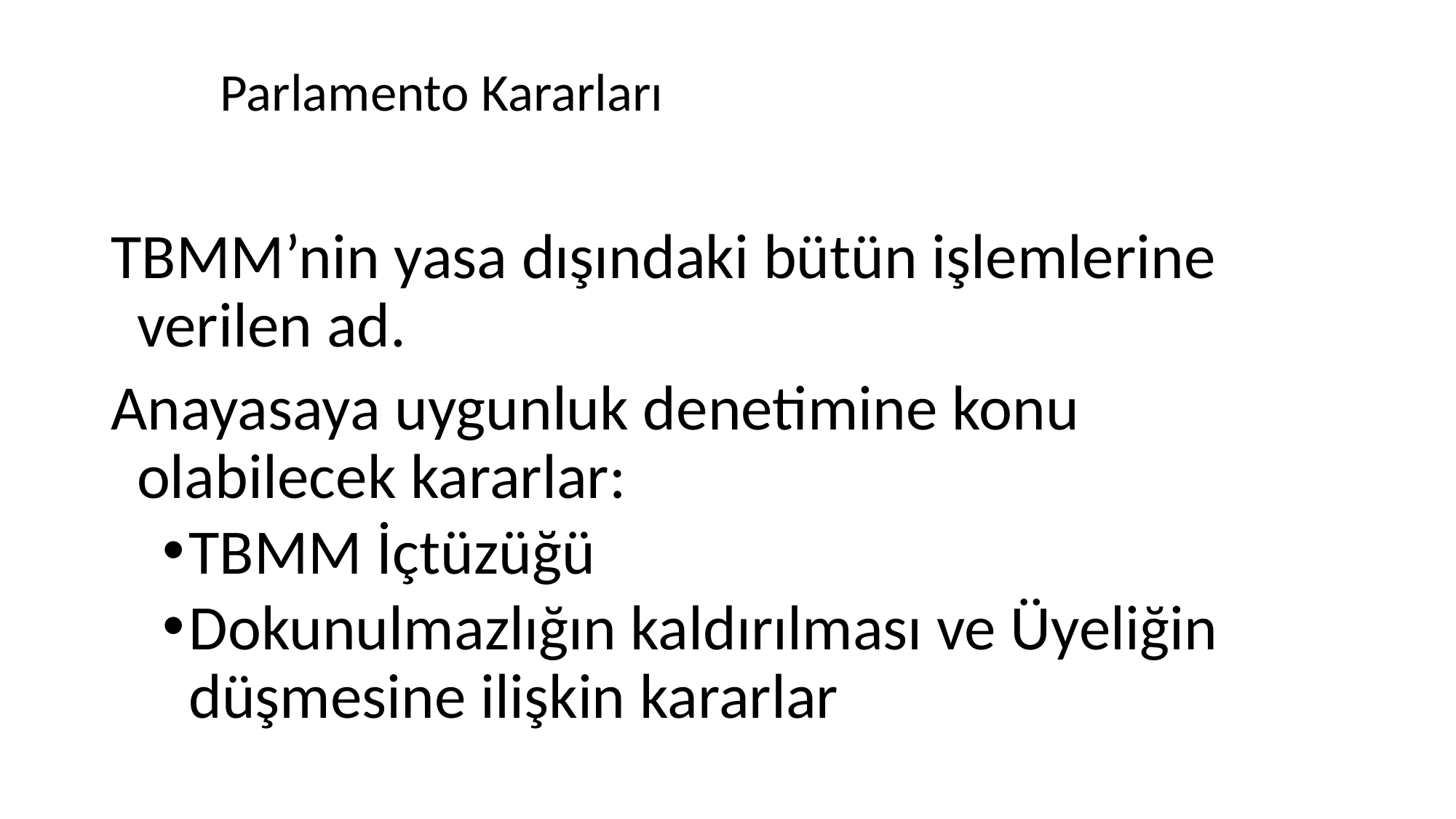

# Parlamento Kararları
TBMM’nin yasa dışındaki bütün işlemlerine verilen ad.
Anayasaya uygunluk denetimine konu olabilecek kararlar:
TBMM İçtüzüğü
Dokunulmazlığın kaldırılması ve Üyeliğin düşmesine ilişkin kararlar